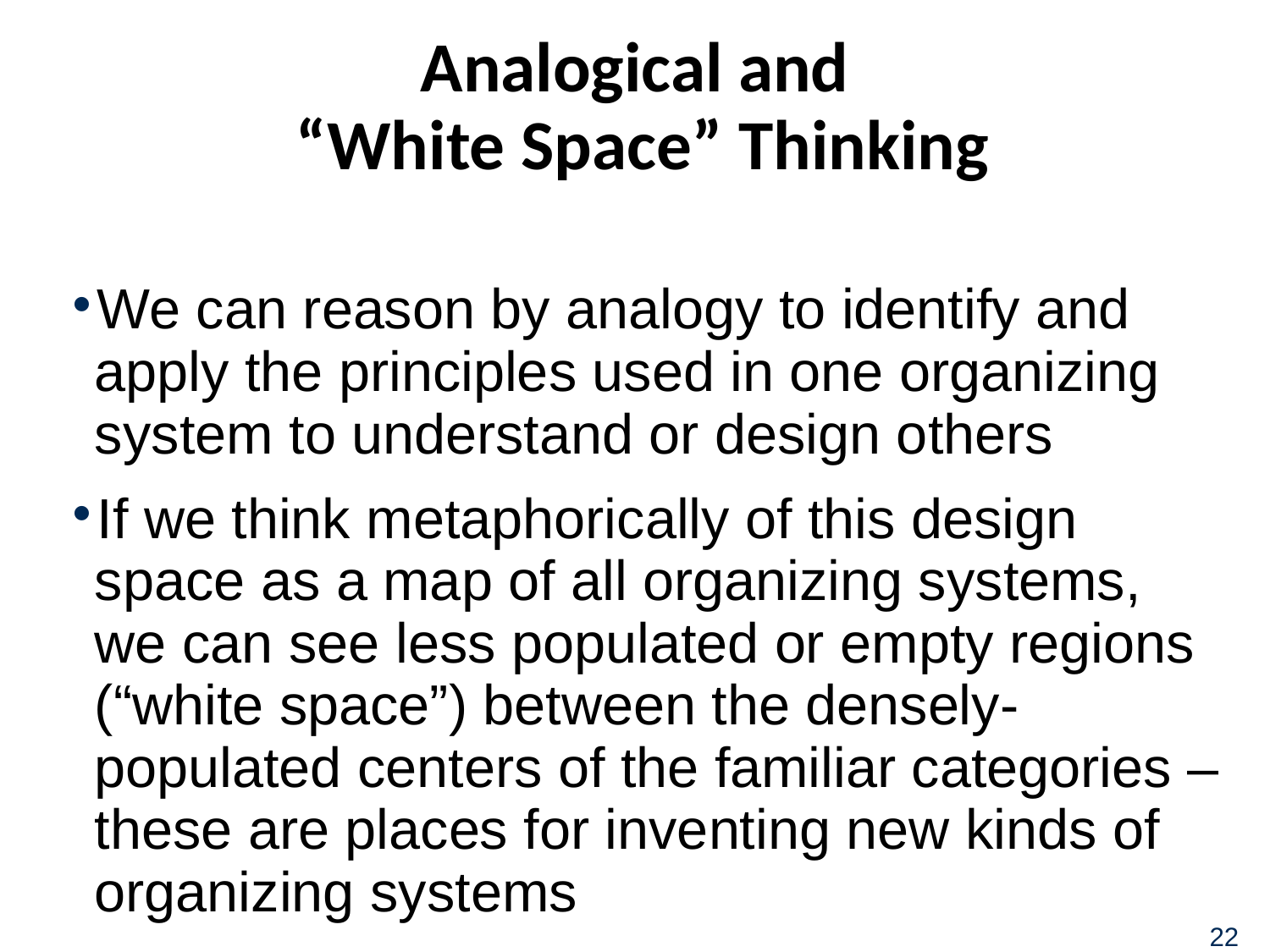

# Analogical and “White Space” Thinking
We can reason by analogy to identify and apply the principles used in one organizing system to understand or design others
If we think metaphorically of this design space as a map of all organizing systems, we can see less populated or empty regions (“white space”) between the densely-populated centers of the familiar categories – these are places for inventing new kinds of organizing systems
22